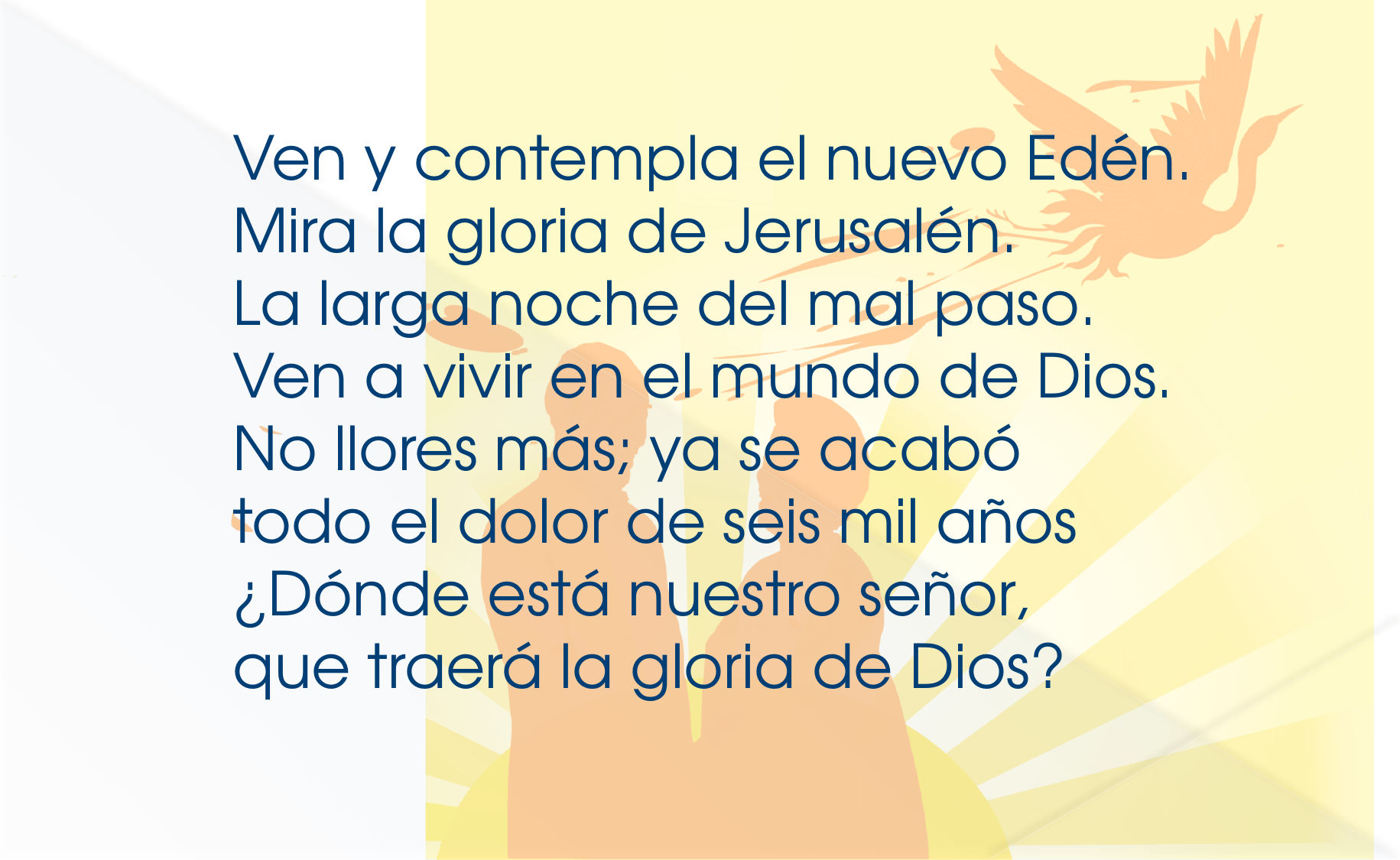

Ven y contempla el nuevo Edén.
Mira la gloria de Jerusalén.
La larga noche del mal paso.
Ven a vivir en el mundo de Dios.
No llores más; ya se acabó
todo el dolor de seis mil años
¿Dónde está nuestro señor,
que traerá la gloria de Dios?